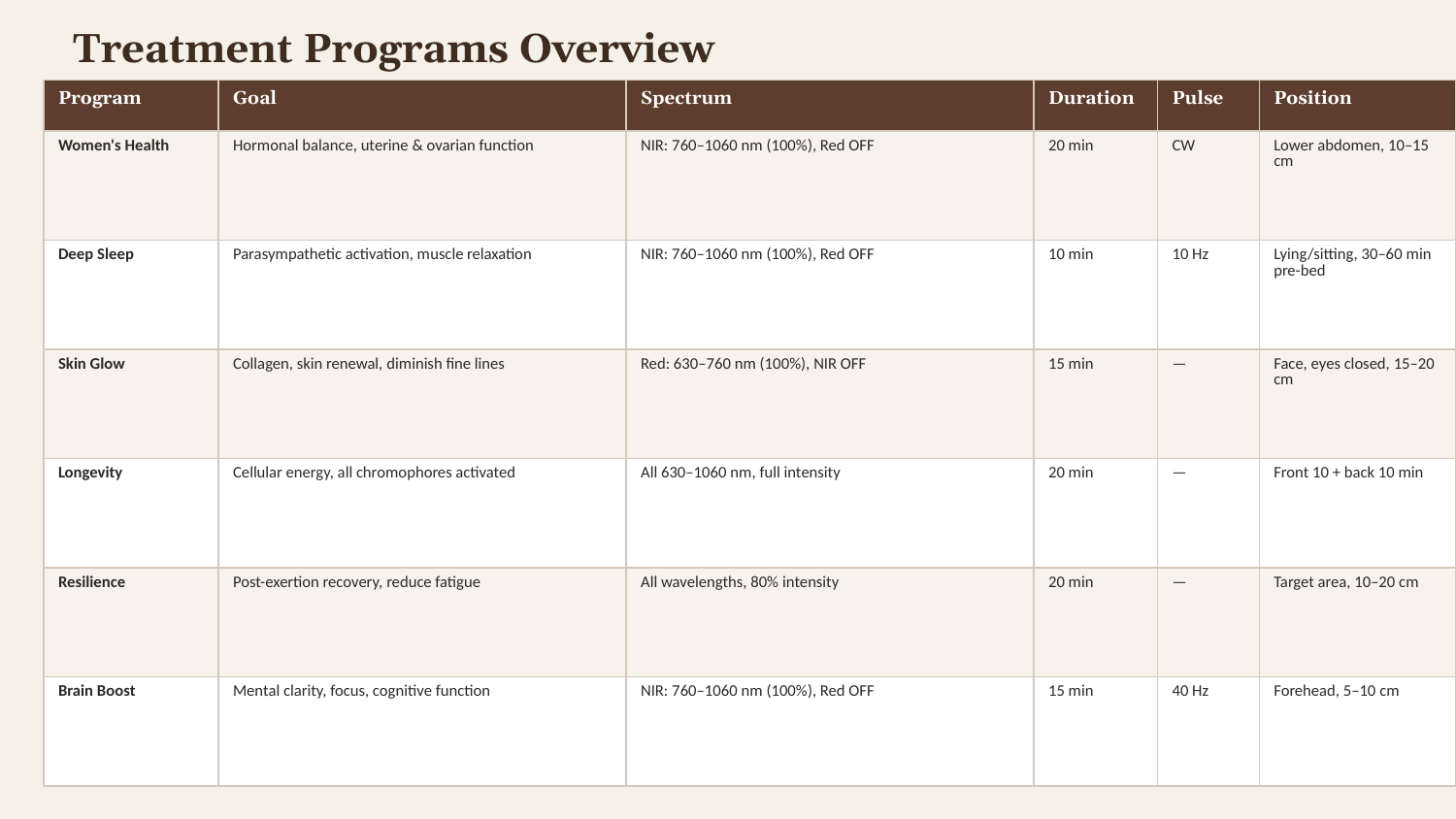

Treatment Programs Overview
| Program | Goal | Spectrum | Duration | Pulse | Position |
| --- | --- | --- | --- | --- | --- |
| Women's Health | Hormonal balance, uterine & ovarian function | NIR: 760–1060 nm (100%), Red OFF | 20 min | CW | Lower abdomen, 10–15 cm |
| Deep Sleep | Parasympathetic activation, muscle relaxation | NIR: 760–1060 nm (100%), Red OFF | 10 min | 10 Hz | Lying/sitting, 30–60 min pre-bed |
| Skin Glow | Collagen, skin renewal, diminish fine lines | Red: 630–760 nm (100%), NIR OFF | 15 min | — | Face, eyes closed, 15–20 cm |
| Longevity | Cellular energy, all chromophores activated | All 630–1060 nm, full intensity | 20 min | — | Front 10 + back 10 min |
| Resilience | Post-exertion recovery, reduce fatigue | All wavelengths, 80% intensity | 20 min | — | Target area, 10–20 cm |
| Brain Boost | Mental clarity, focus, cognitive function | NIR: 760–1060 nm (100%), Red OFF | 15 min | 40 Hz | Forehead, 5–10 cm |